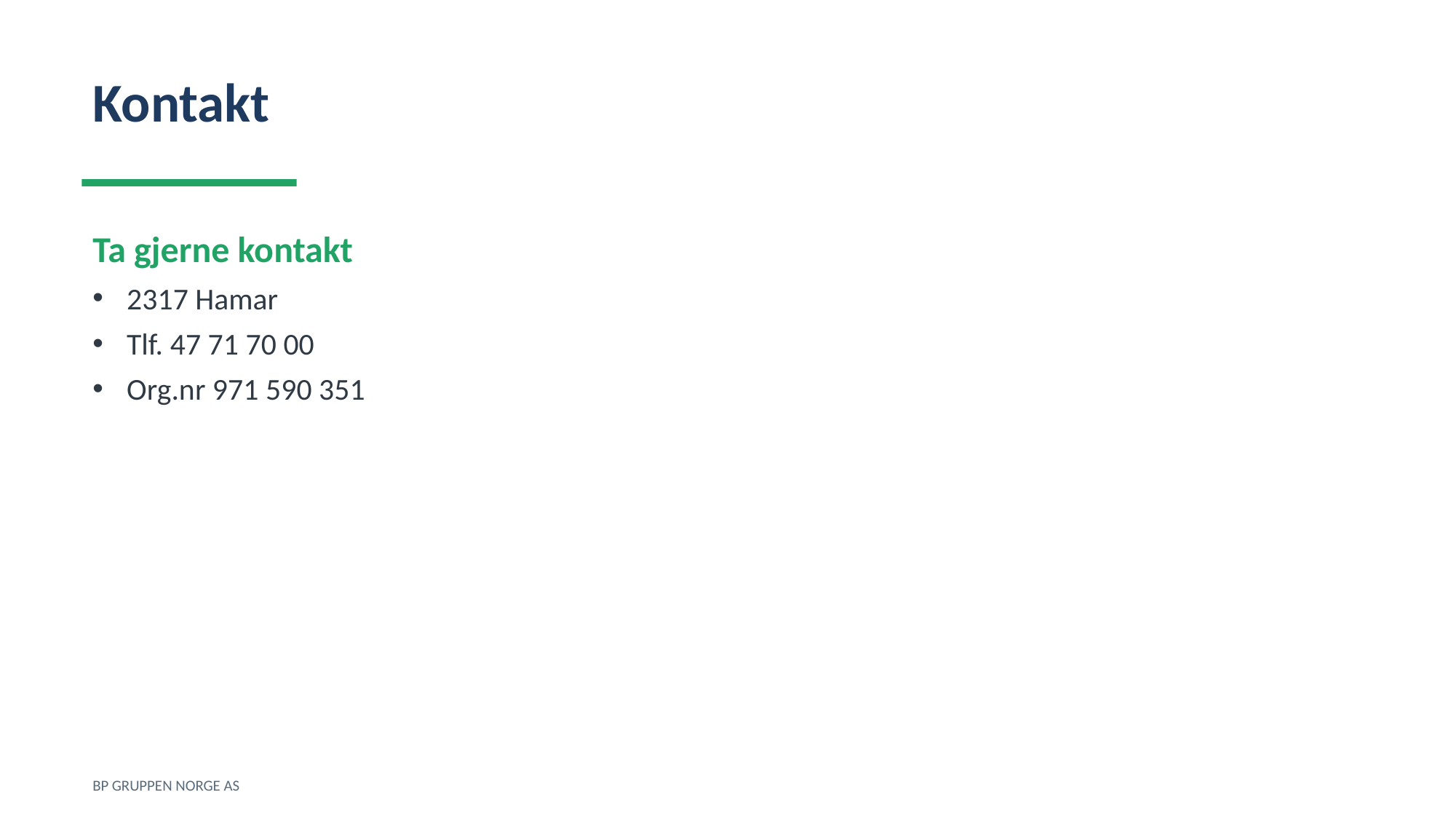

Kontakt

Ta gjerne kontakt
2317 Hamar
Tlf. 47 71 70 00
Org.nr 971 590 351
BP GRUPPEN NORGE AS